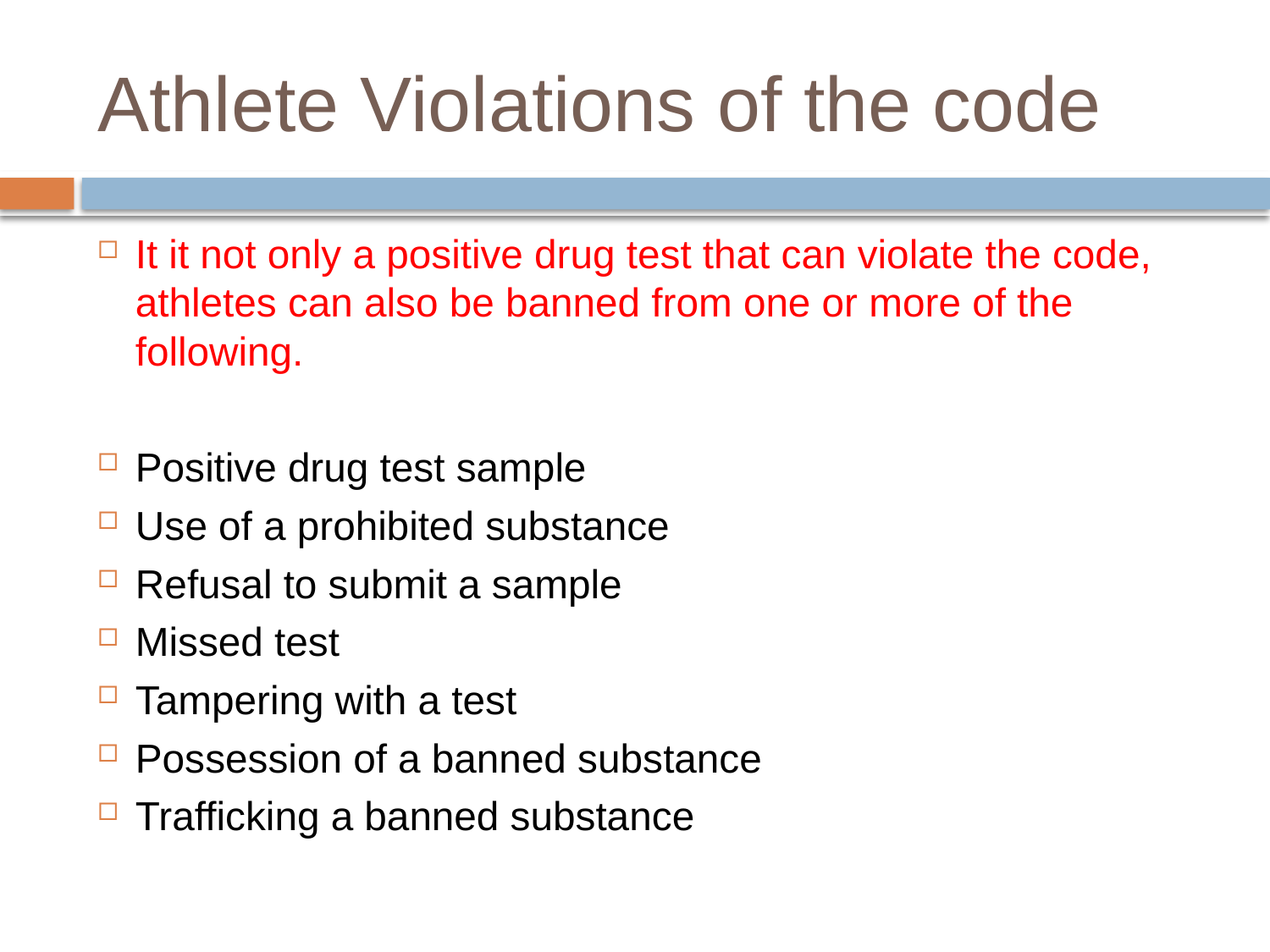

# Athlete Violations of the code
It it not only a positive drug test that can violate the code, athletes can also be banned from one or more of the following.

Positive drug test sample
Use of a prohibited substance
Refusal to submit a sample
Missed test
Tampering with a test
Possession of a banned substance
Trafficking a banned substance